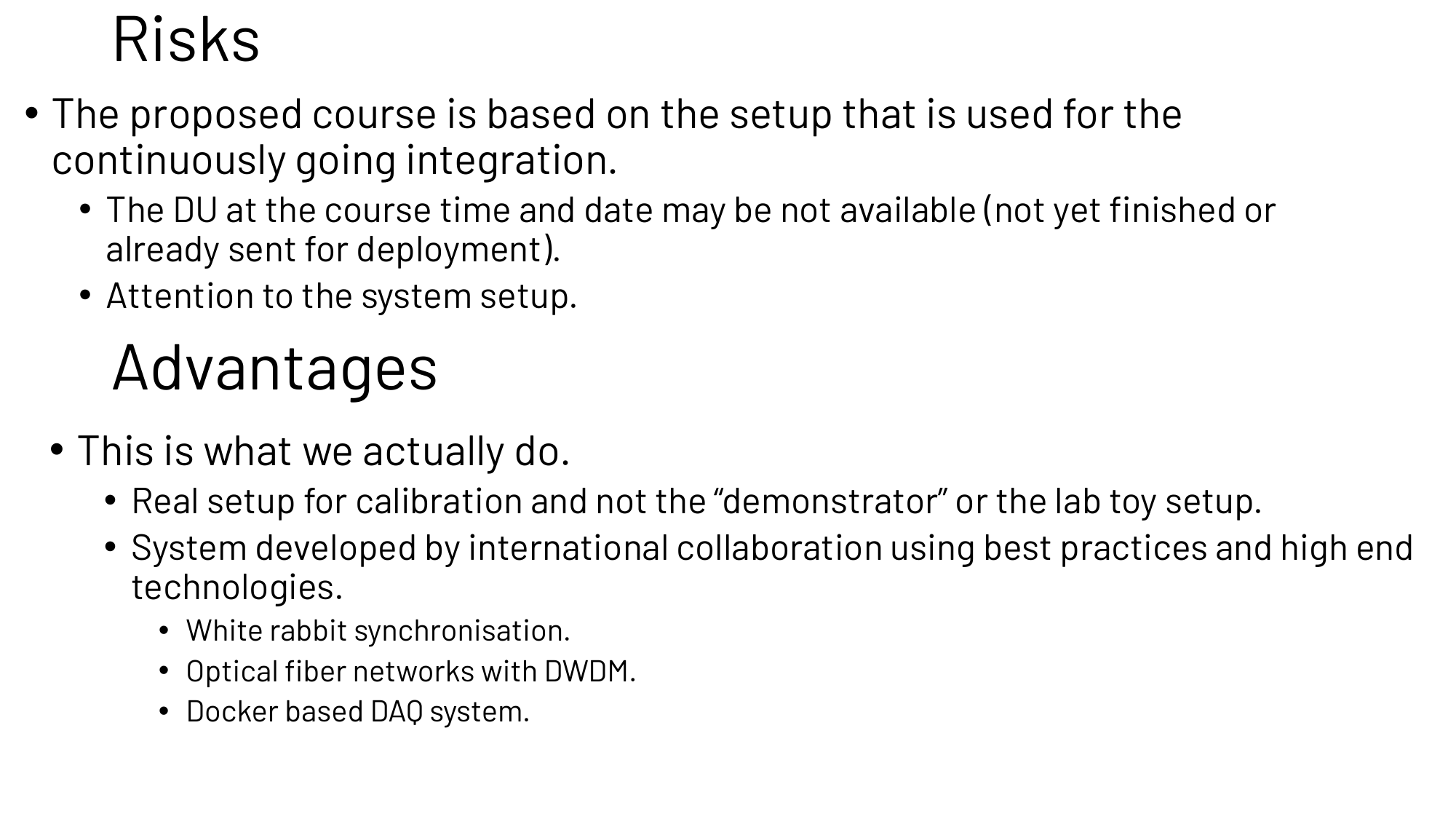

# Risks
The proposed course is based on the setup that is used for the continuously going integration.
The DU at the course time and date may be not available (not yet finished or already sent for deployment).
Attention to the system setup.
Advantages
This is what we actually do.
Real setup for calibration and not the “demonstrator” or the lab toy setup.
System developed by international collaboration using best practices and high end technologies.
White rabbit synchronisation.
Optical fiber networks with DWDM.
Docker based DAQ system.